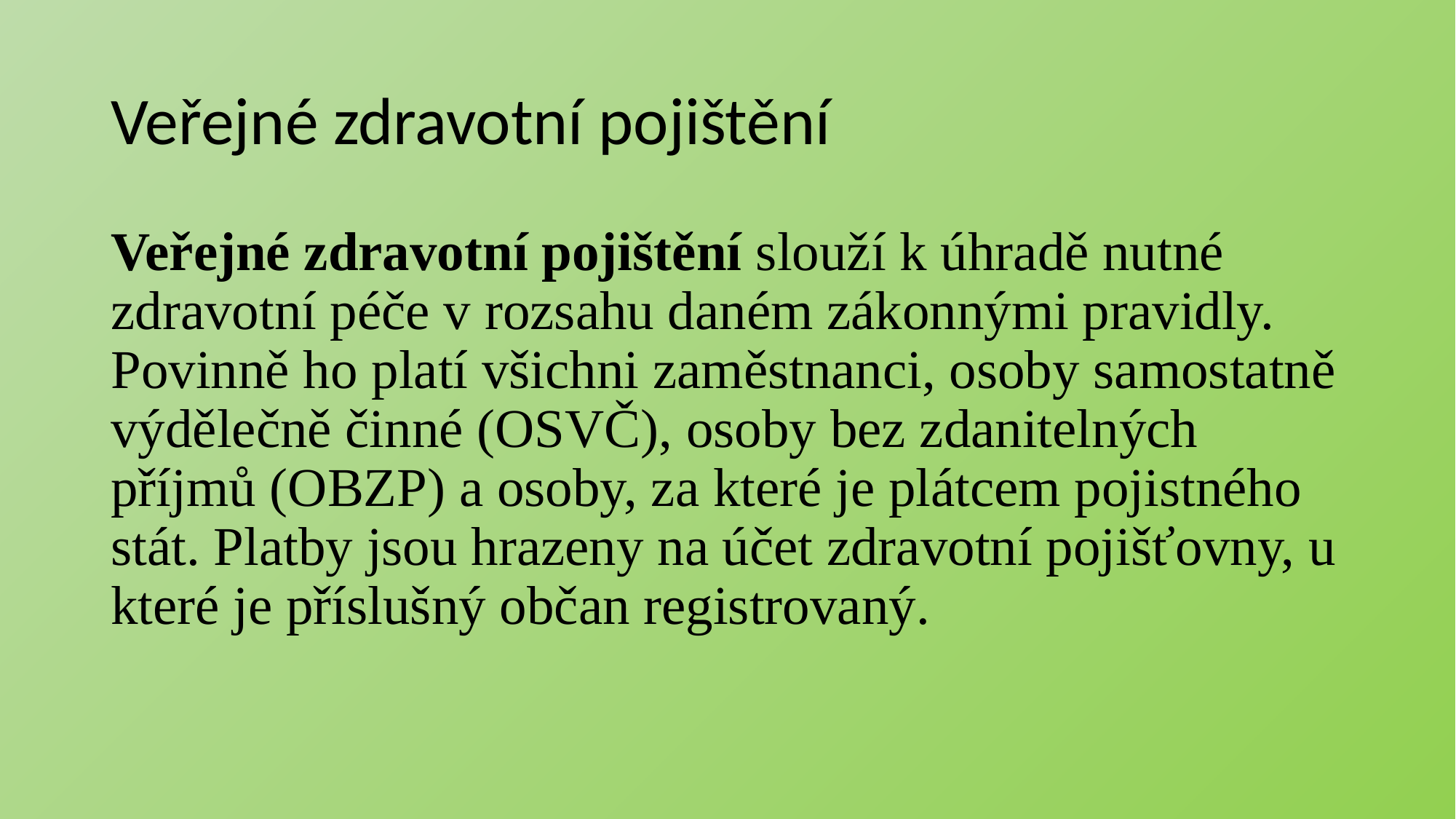

# Veřejné zdravotní pojištění
Veřejné zdravotní pojištění slouží k úhradě nutné zdravotní péče v rozsahu daném zákonnými pravidly. Povinně ho platí všichni zaměstnanci, osoby samostatně výdělečně činné (OSVČ), osoby bez zdanitelných příjmů (OBZP) a osoby, za které je plátcem pojistného stát. Platby jsou hrazeny na účet zdravotní pojišťovny, u které je příslušný občan registrovaný.